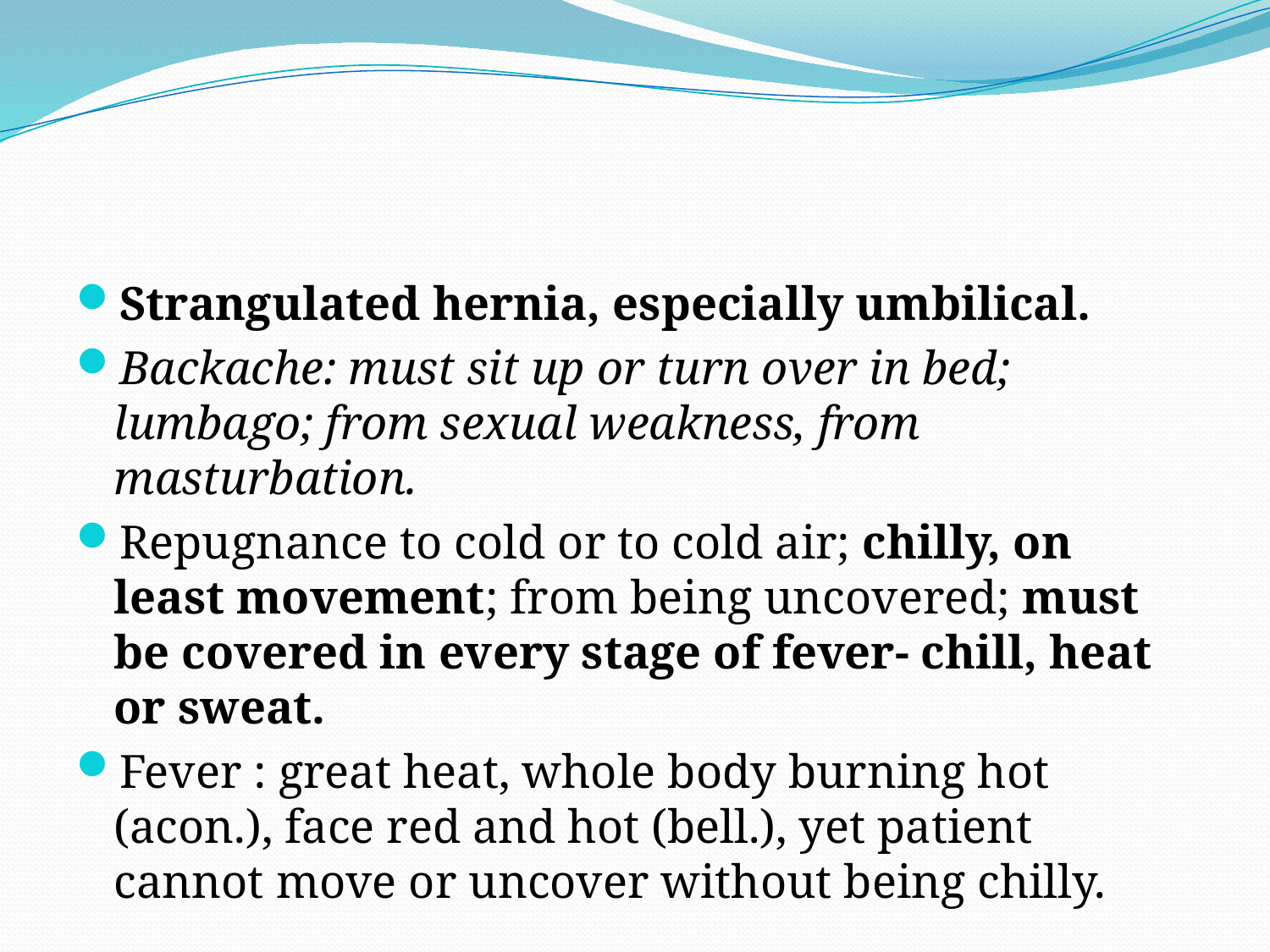

#
Strangulated hernia, especially umbilical.
Backache: must sit up or turn over in bed; lumbago; from sexual weakness, from masturbation.
Repugnance to cold or to cold air; chilly, on least movement; from being uncovered; must be covered in every stage of fever- chill, heat or sweat.
Fever : great heat, whole body burning hot (acon.), face red and hot (bell.), yet patient cannot move or uncover without being chilly.